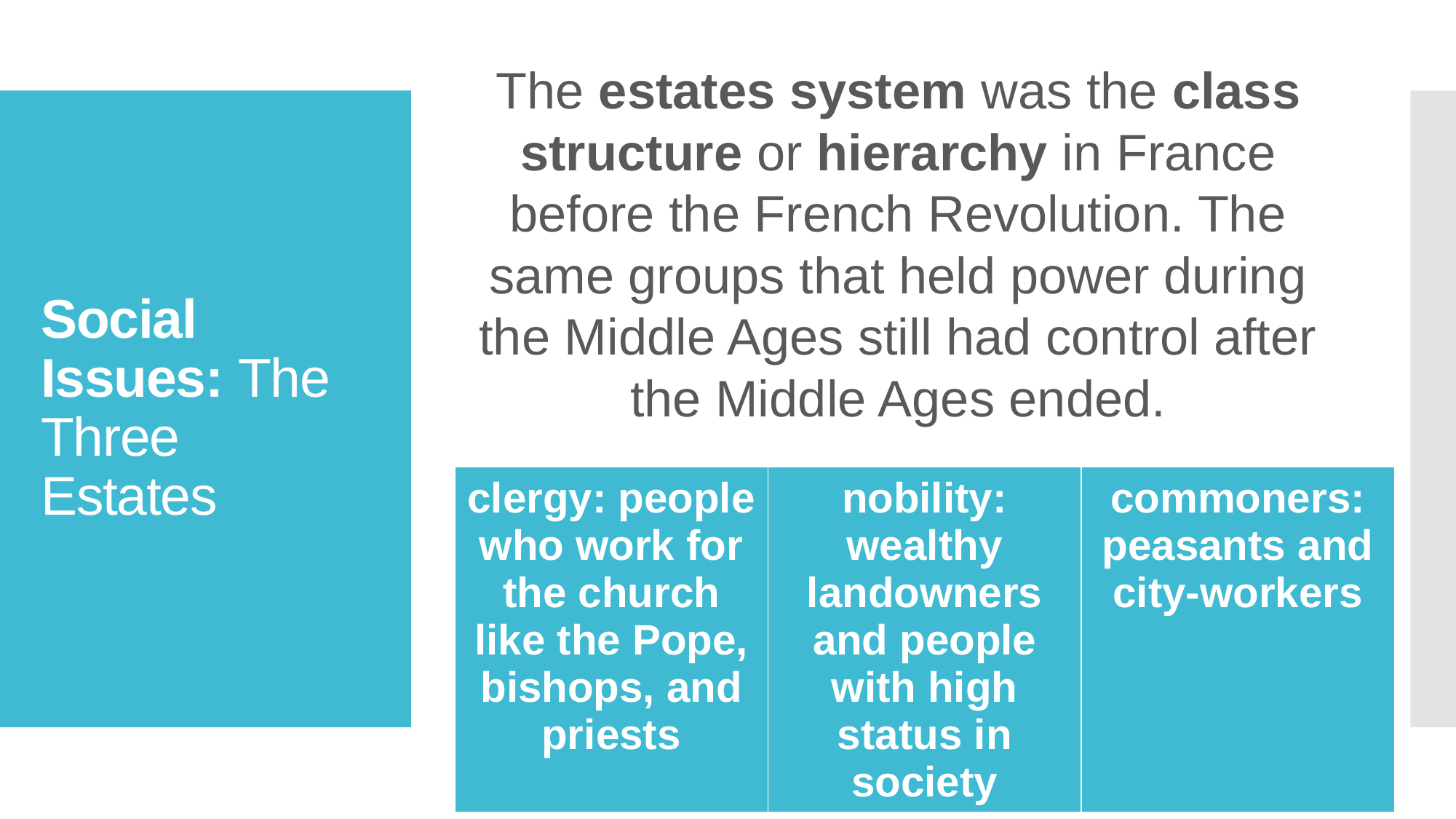

The estates system was the class structure or hierarchy in France before the French Revolution. The same groups that held power during the Middle Ages still had control after the Middle Ages ended.
# Social Issues: The Three Estates
| clergy: people who work for the church like the Pope, bishops, and priests | nobility: wealthy landowners and people with high status in society | commoners: peasants and city-workers |
| --- | --- | --- |